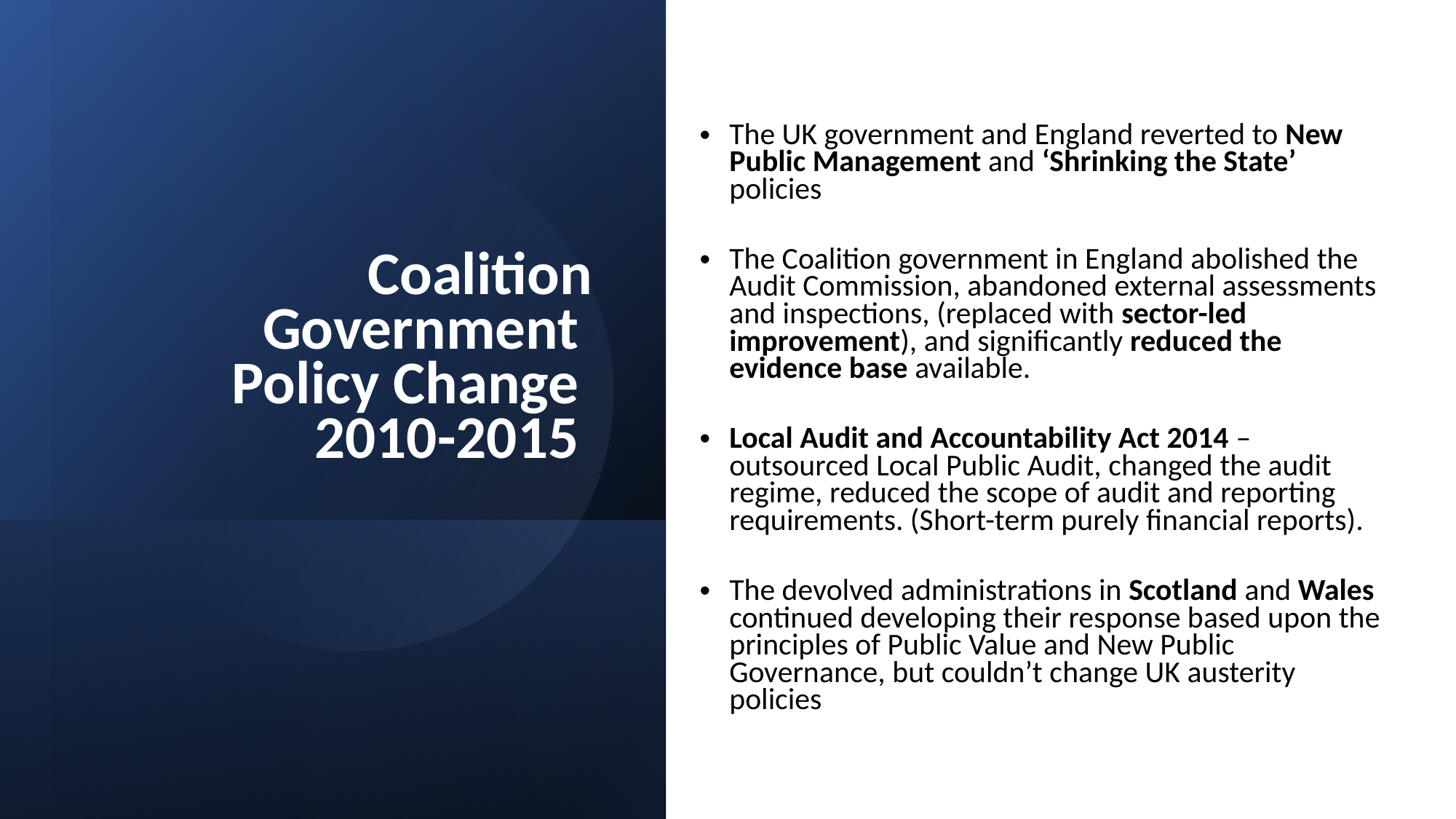

# Coalition Government Policy Change 2010-2015

The UK government and England reverted to New Public Management and ‘Shrinking the State’ policies

The Coalition government in England abolished the Audit Commission, abandoned external assessments and inspections, (replaced with sector-led improvement), and significantly reduced the evidence base available.

Local Audit and Accountability Act 2014 – outsourced Local Public Audit, changed the audit regime, reduced the scope of audit and reporting requirements. (Short-term purely financial reports).

The devolved administrations in Scotland and Wales continued developing their response based upon the principles of Public Value and New Public Governance, but couldn’t change UK austerity policies